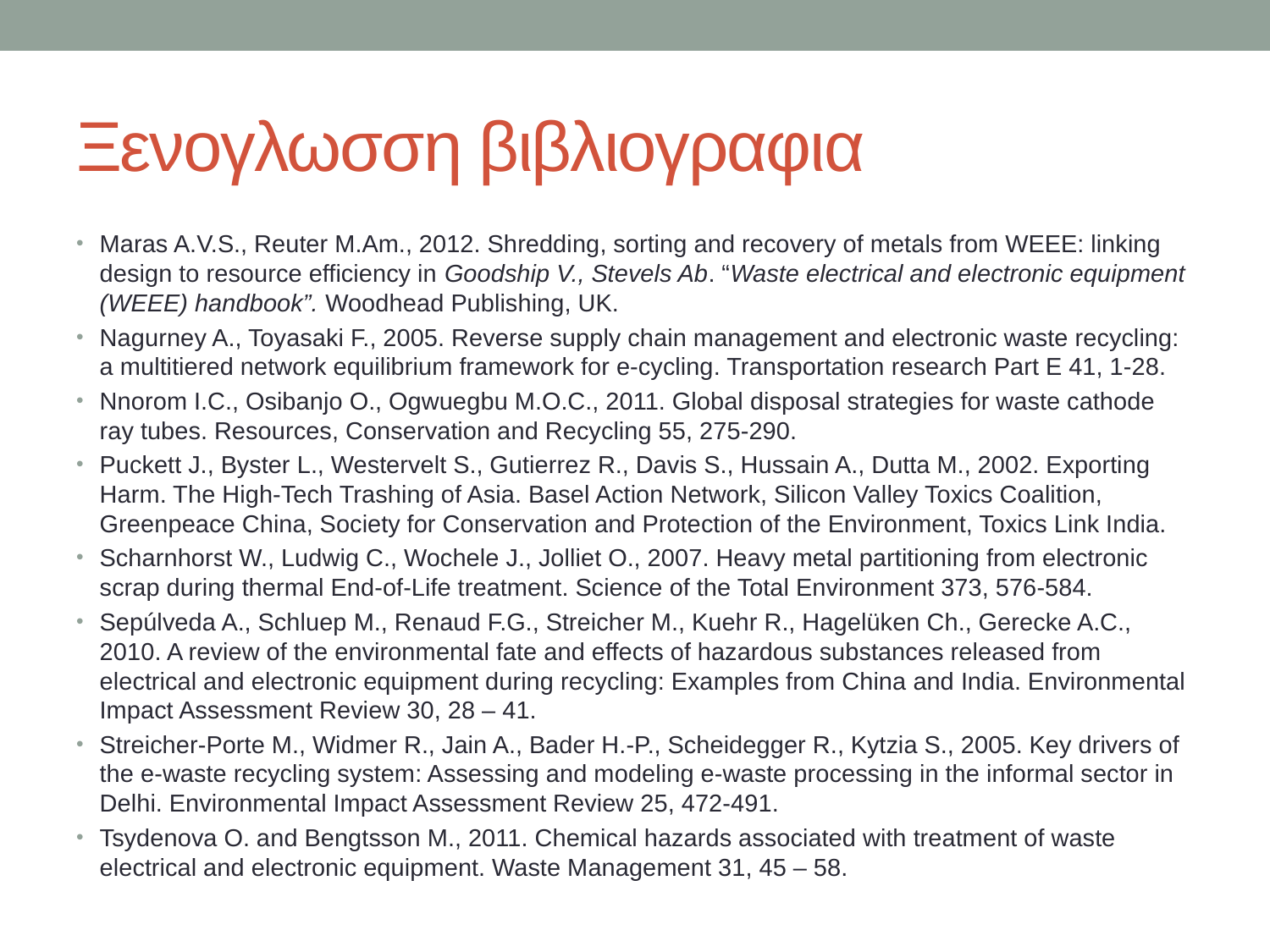

# Ξενογλωσση βιβλιογραφια
Maras A.V.S., Reuter M.Am., 2012. Shredding, sorting and recovery of metals from WEEE: linking design to resource efficiency in Goodship V., Stevels Ab. “Waste electrical and electronic equipment (WEEE) handbook”. Woodhead Publishing, UK.
Nagurney A., Toyasaki F., 2005. Reverse supply chain management and electronic waste recycling: a multitiered network equilibrium framework for e-cycling. Transportation research Part E 41, 1-28.
Nnorom I.C., Osibanjo O., Ogwuegbu M.O.C., 2011. Global disposal strategies for waste cathode ray tubes. Resources, Conservation and Recycling 55, 275-290.
Puckett J., Byster L., Westervelt S., Gutierrez R., Davis S., Hussain A., Dutta M., 2002. Exporting Harm. The High-Tech Trashing of Asia. Basel Action Network, Silicon Valley Toxics Coalition, Greenpeace China, Society for Conservation and Protection of the Environment, Toxics Link India.
Scharnhorst W., Ludwig C., Wochele J., Jolliet O., 2007. Heavy metal partitioning from electronic scrap during thermal End-of-Life treatment. Science of the Total Environment 373, 576-584.
Sepúlveda A., Schluep M., Renaud F.G., Streicher M., Kuehr R., Hagelüken Ch., Gerecke A.C., 2010. A review of the environmental fate and effects of hazardous substances released from electrical and electronic equipment during recycling: Examples from China and India. Environmental Impact Assessment Review 30, 28 – 41.
Streicher-Porte M., Widmer R., Jain A., Bader H.-P., Scheidegger R., Kytzia S., 2005. Key drivers of the e-waste recycling system: Assessing and modeling e-waste processing in the informal sector in Delhi. Environmental Impact Assessment Review 25, 472-491.
Tsydenova O. and Bengtsson M., 2011. Chemical hazards associated with treatment of waste electrical and electronic equipment. Waste Management 31, 45 – 58.